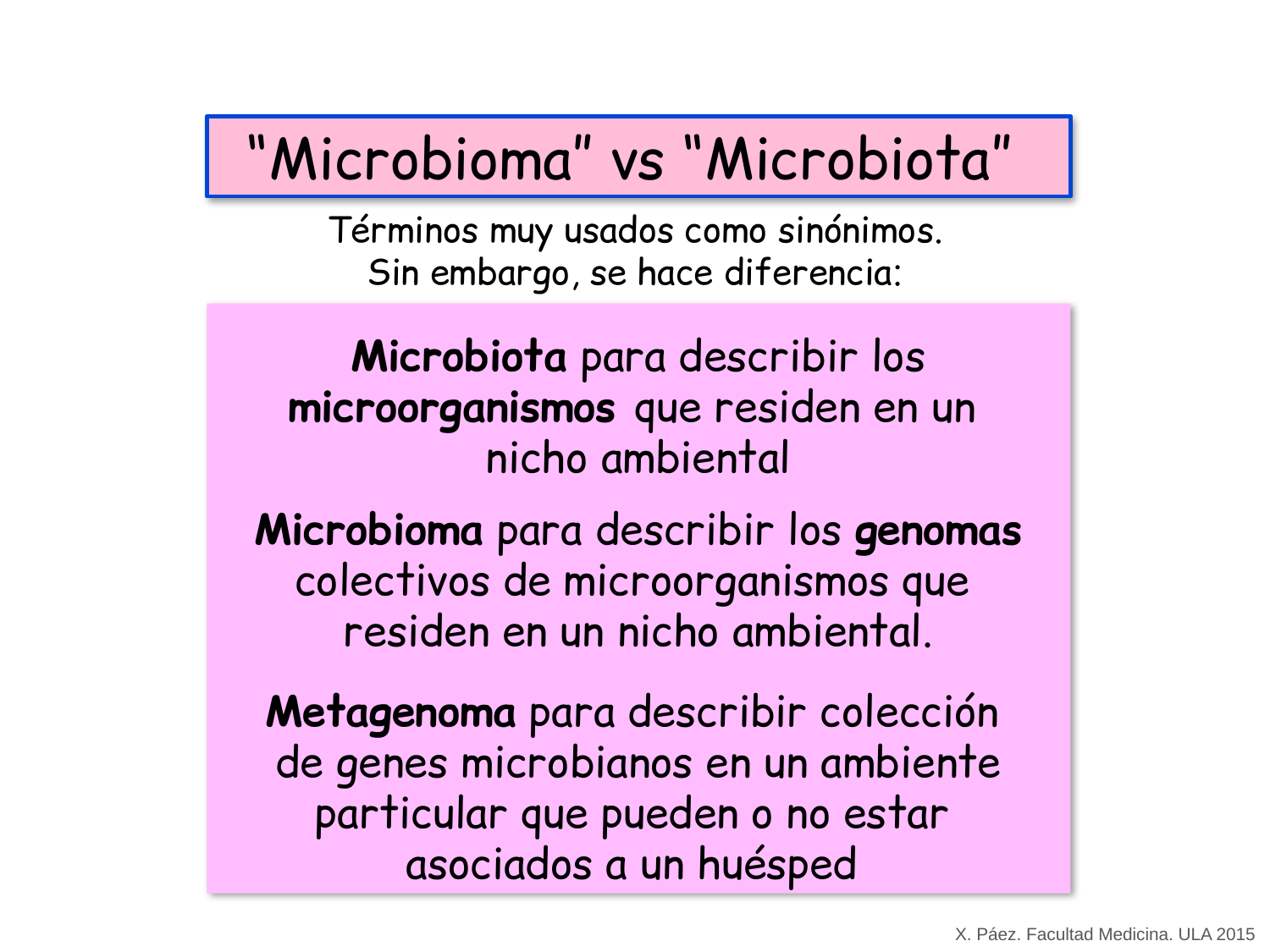

“Microbioma” vs “Microbiota”
Términos muy usados como sinónimos.
Sin embargo, se hace diferencia:

Microbiota para describir los microorganismos que residen en un
nicho ambiental

Microbioma para describir los genomas colectivos de microorganismos que
residen en un nicho ambiental.

Metagenoma para describir colección
de genes microbianos en un ambiente particular que pueden o no estar
asociados a un huésped
X. Páez. Facultad Medicina. ULA 2015